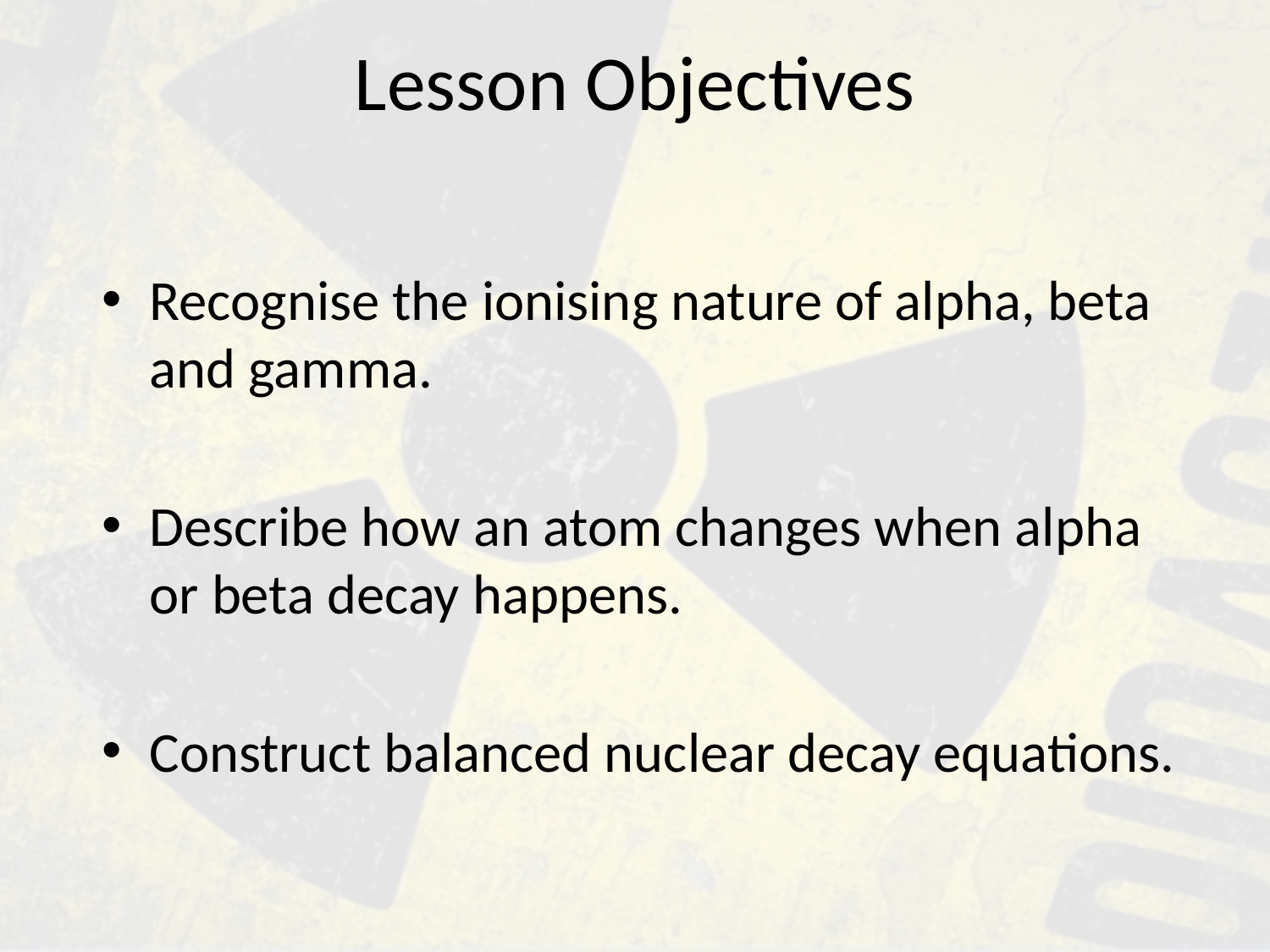

# Lesson Objectives

Recognise the ionising nature of alpha, beta and gamma.

Describe how an atom changes when alpha or beta decay happens.

Construct balanced nuclear decay equations.